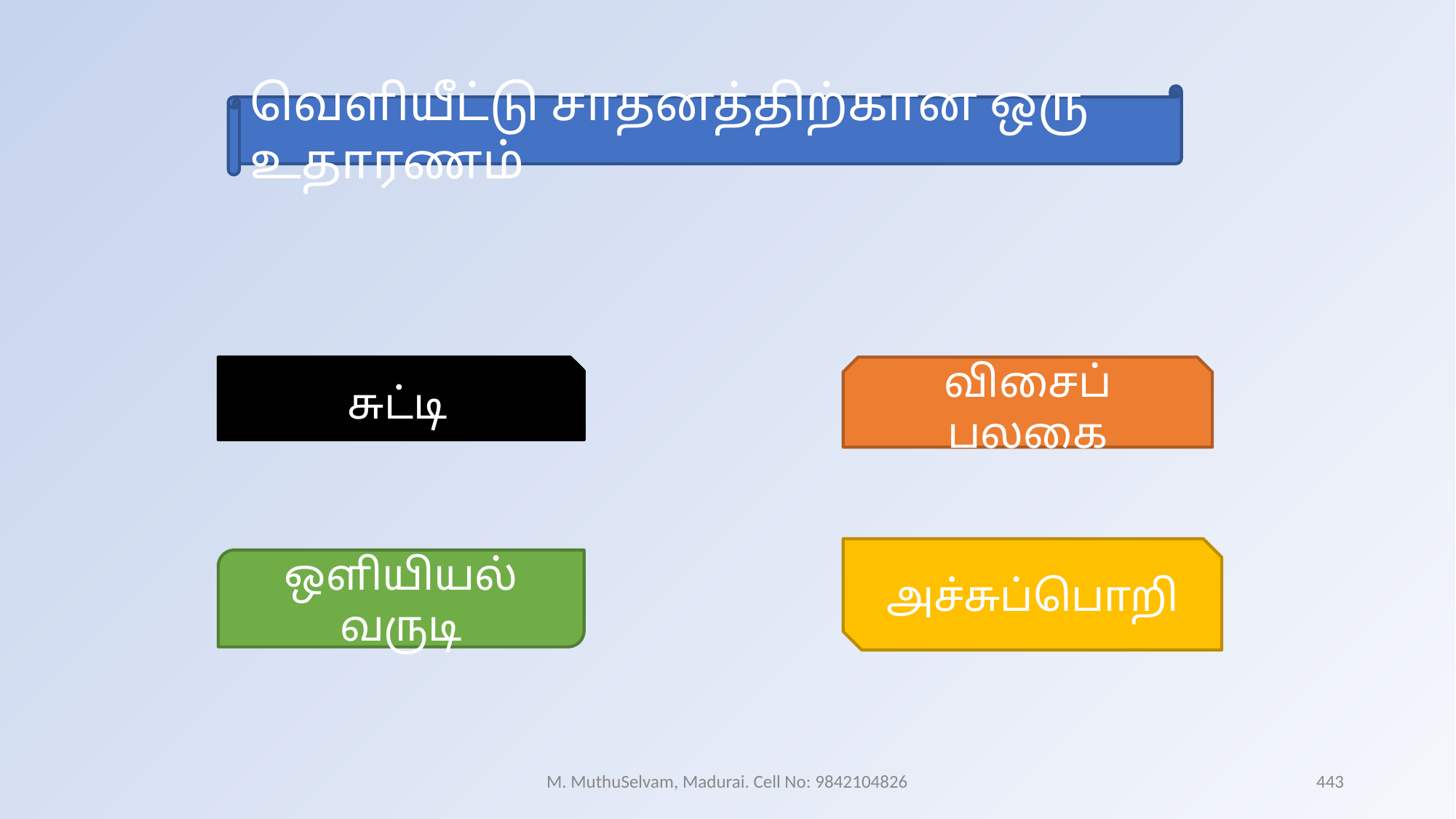

வெளியீட்டு சாதனத்திற்கான ஒரு உதாரணம்
சுட்டி
விசைப் பலகை
அச்சுப்பொறி
ஒளியியல் வருடி
M. MuthuSelvam, Madurai. Cell No: 9842104826
443